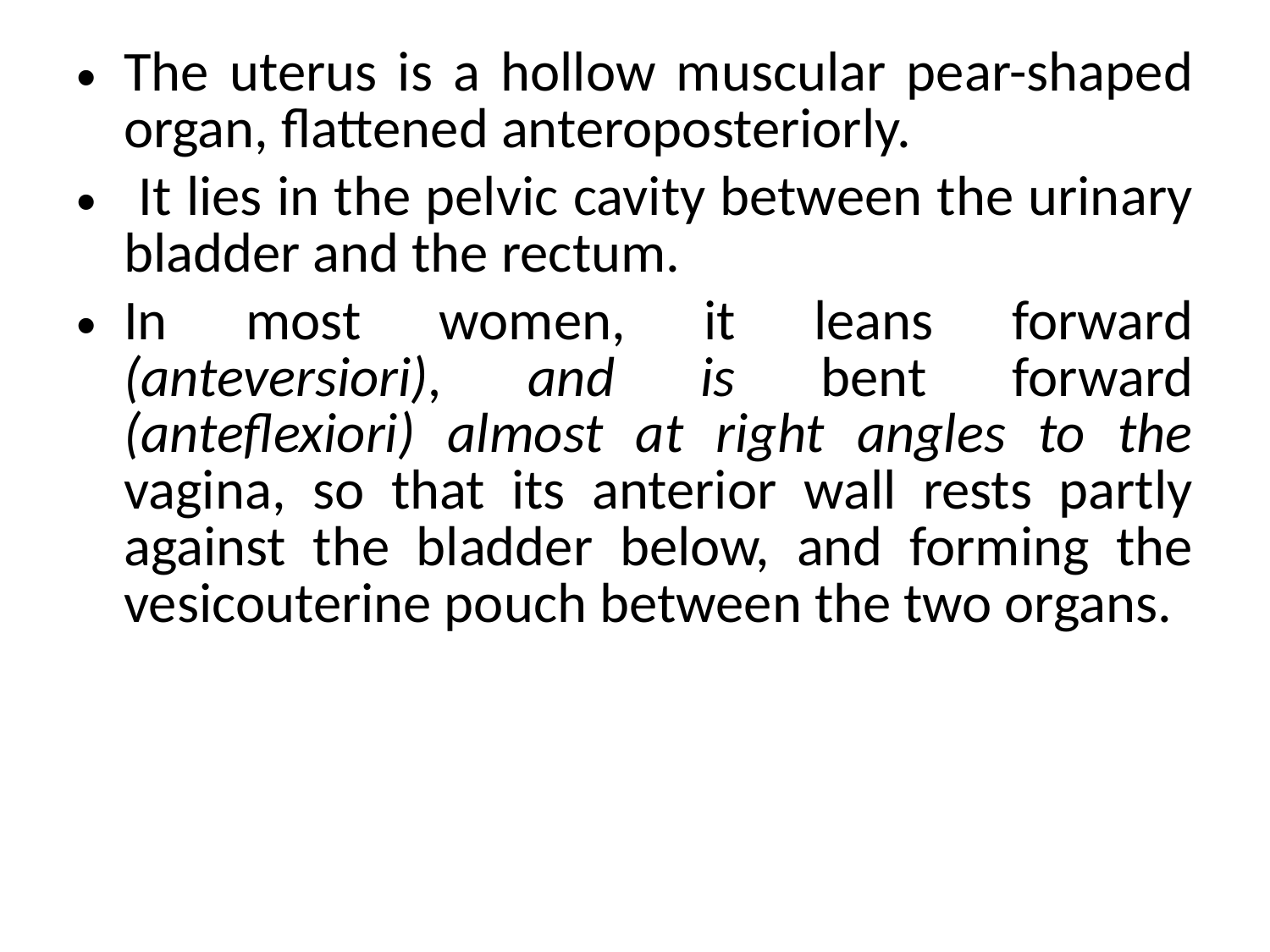

The uterus is a hollow muscular pear-shaped organ, flattened anteroposteriorly.
 It lies in the pelvic cavity between the urinary bladder and the rectum.
In most women, it leans forward (anteversiori), and is bent forward (anteflexiori) almost at right angles to the vagina, so that its anterior wall rests partly against the bladder below, and forming the vesicouterine pouch between the two organs.